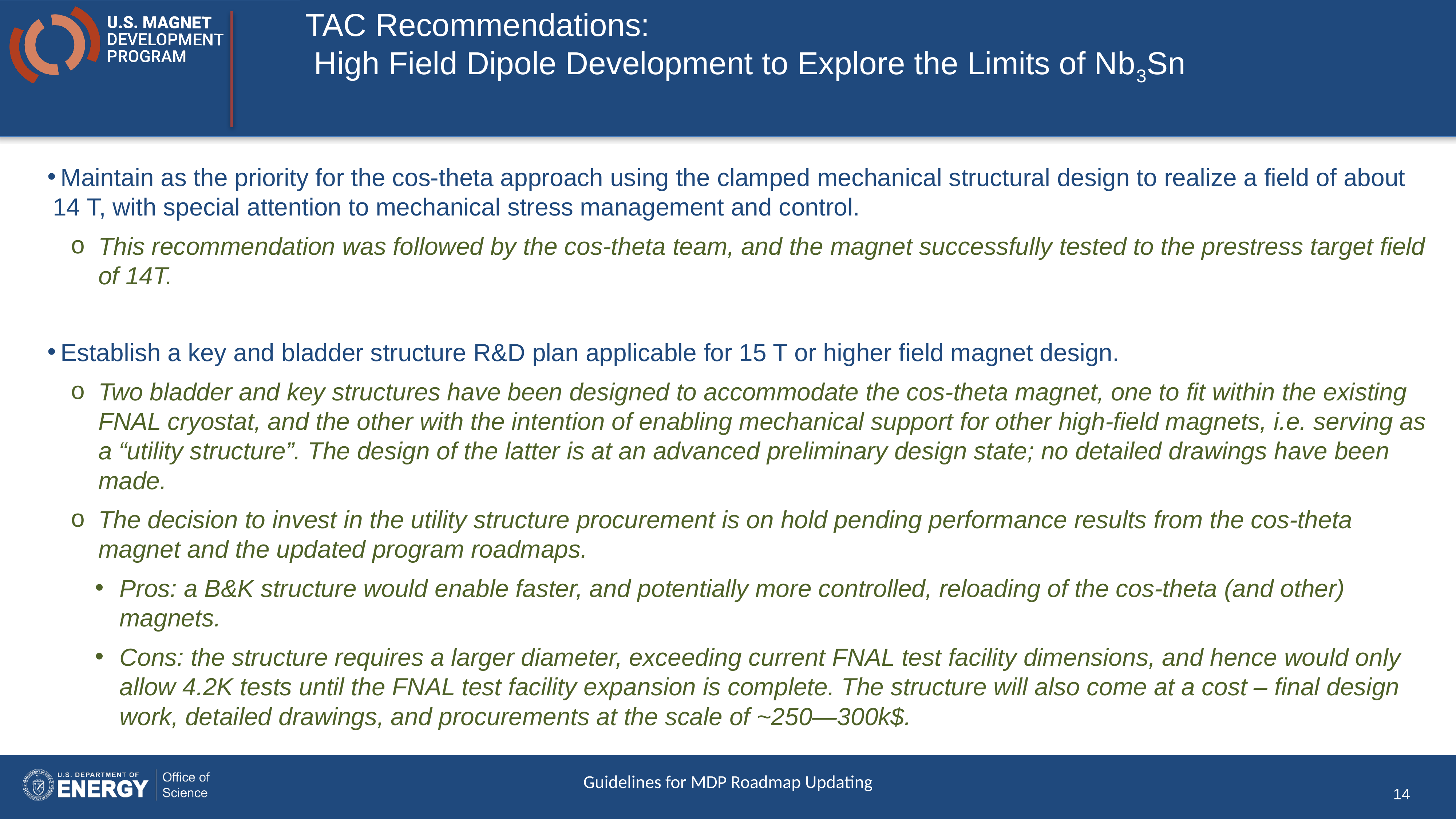

# TAC Recommendations: High Field Dipole Development to Explore the Limits of Nb3Sn
 Maintain as the priority for the cos-theta approach using the clamped mechanical structural design to realize a field of about 14 T, with special attention to mechanical stress management and control.
This recommendation was followed by the cos-theta team, and the magnet successfully tested to the prestress target field of 14T.

 Establish a key and bladder structure R&D plan applicable for 15 T or higher field magnet design.
Two bladder and key structures have been designed to accommodate the cos-theta magnet, one to fit within the existing FNAL cryostat, and the other with the intention of enabling mechanical support for other high-field magnets, i.e. serving as a “utility structure”. The design of the latter is at an advanced preliminary design state; no detailed drawings have been made.
The decision to invest in the utility structure procurement is on hold pending performance results from the cos-theta magnet and the updated program roadmaps.
Pros: a B&K structure would enable faster, and potentially more controlled, reloading of the cos-theta (and other) magnets.
Cons: the structure requires a larger diameter, exceeding current FNAL test facility dimensions, and hence would only allow 4.2K tests until the FNAL test facility expansion is complete. The structure will also come at a cost – final design work, detailed drawings, and procurements at the scale of ~250—300k$.
Guidelines for MDP Roadmap Updating
14